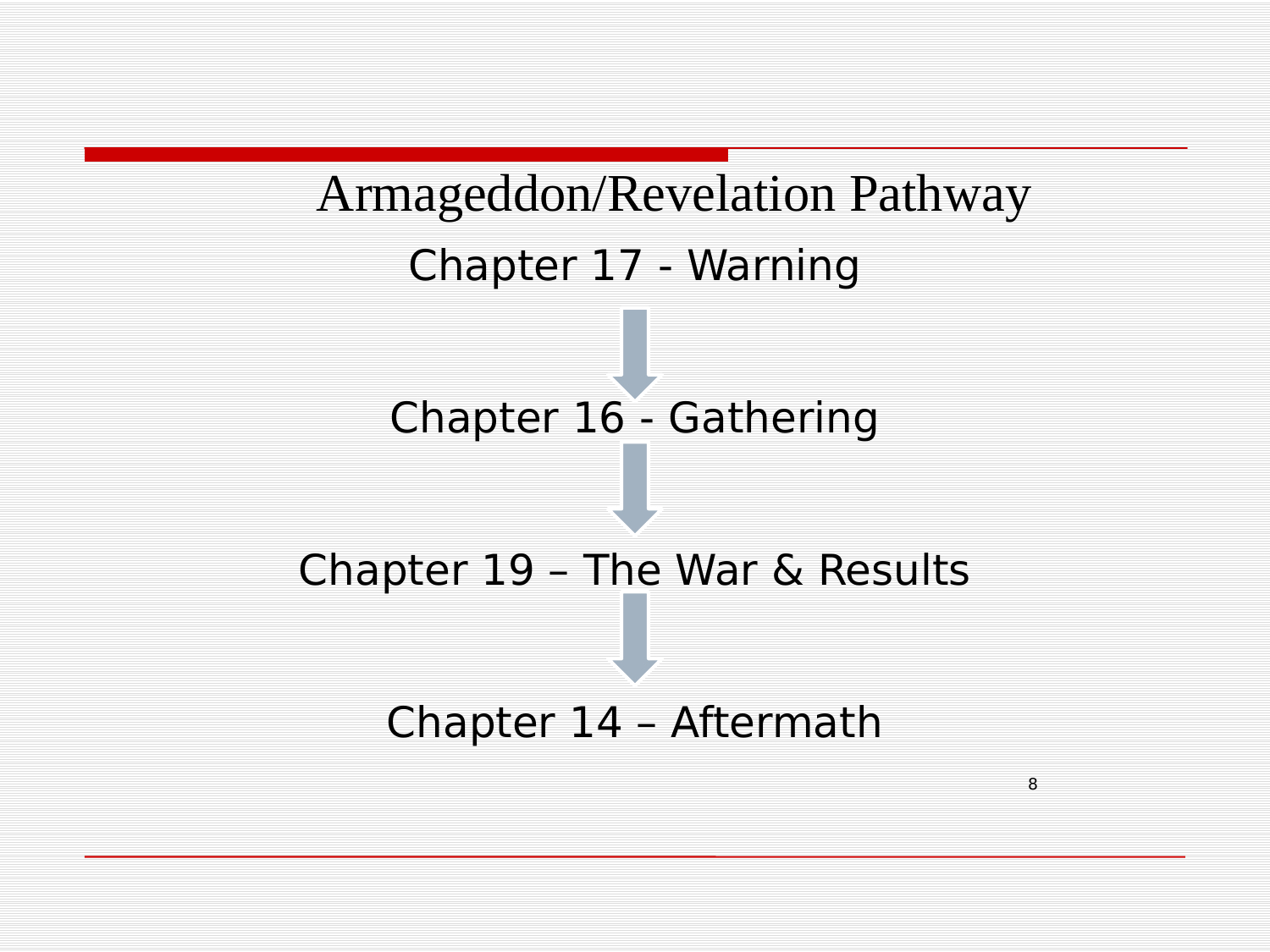

Armageddon/Revelation Pathway
Chapter 17 - Warning

Chapter 16 - Gathering

Chapter 19 – The War & Results

Chapter 14 – Aftermath

8